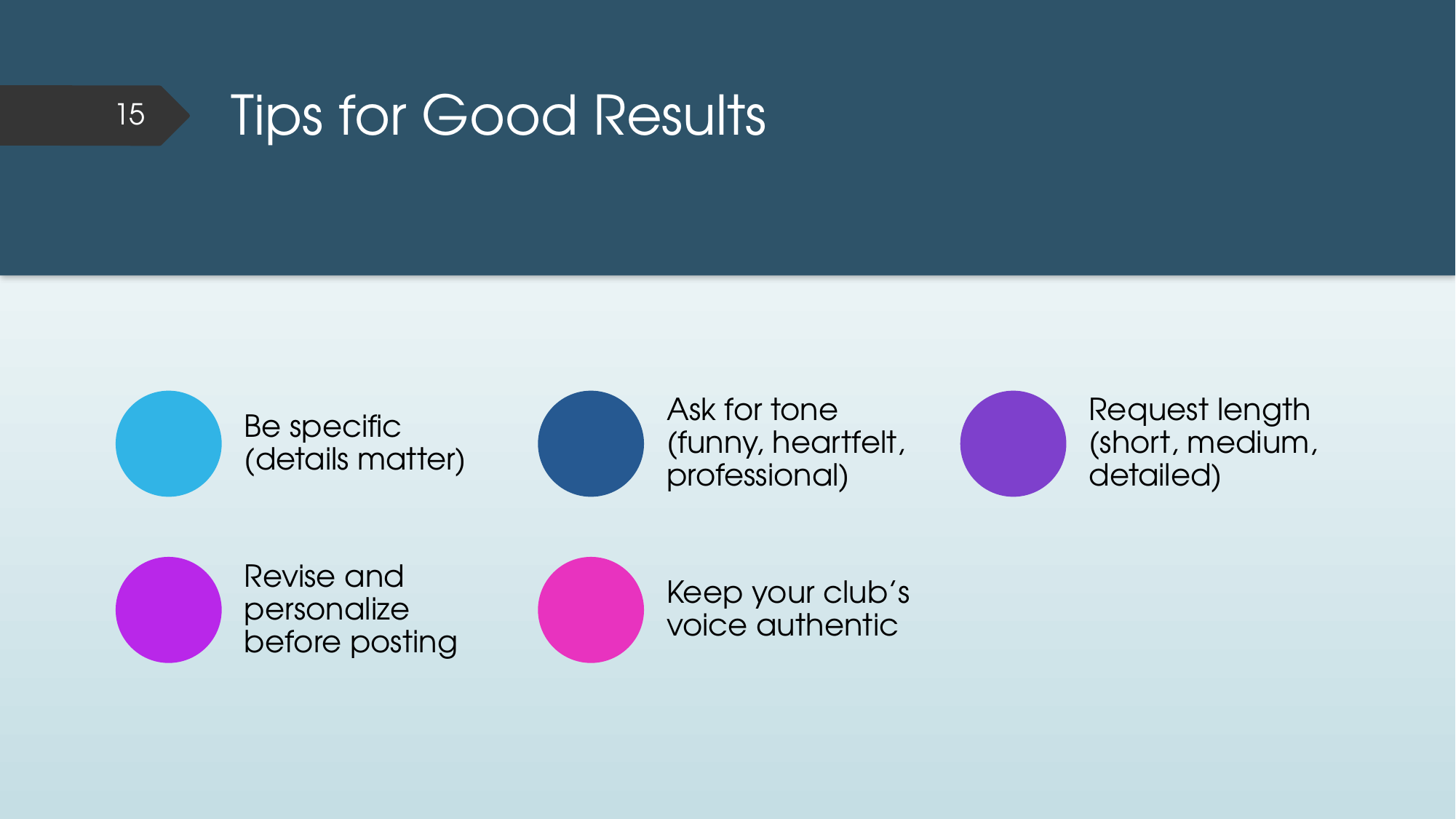

# Tips for Good Results

15
Be specific (details matter)
Ask for tone (funny, heartfelt, professional)
Request length (short, medium, detailed)
Revise and personalize before posting
Keep your club’s voice authentic